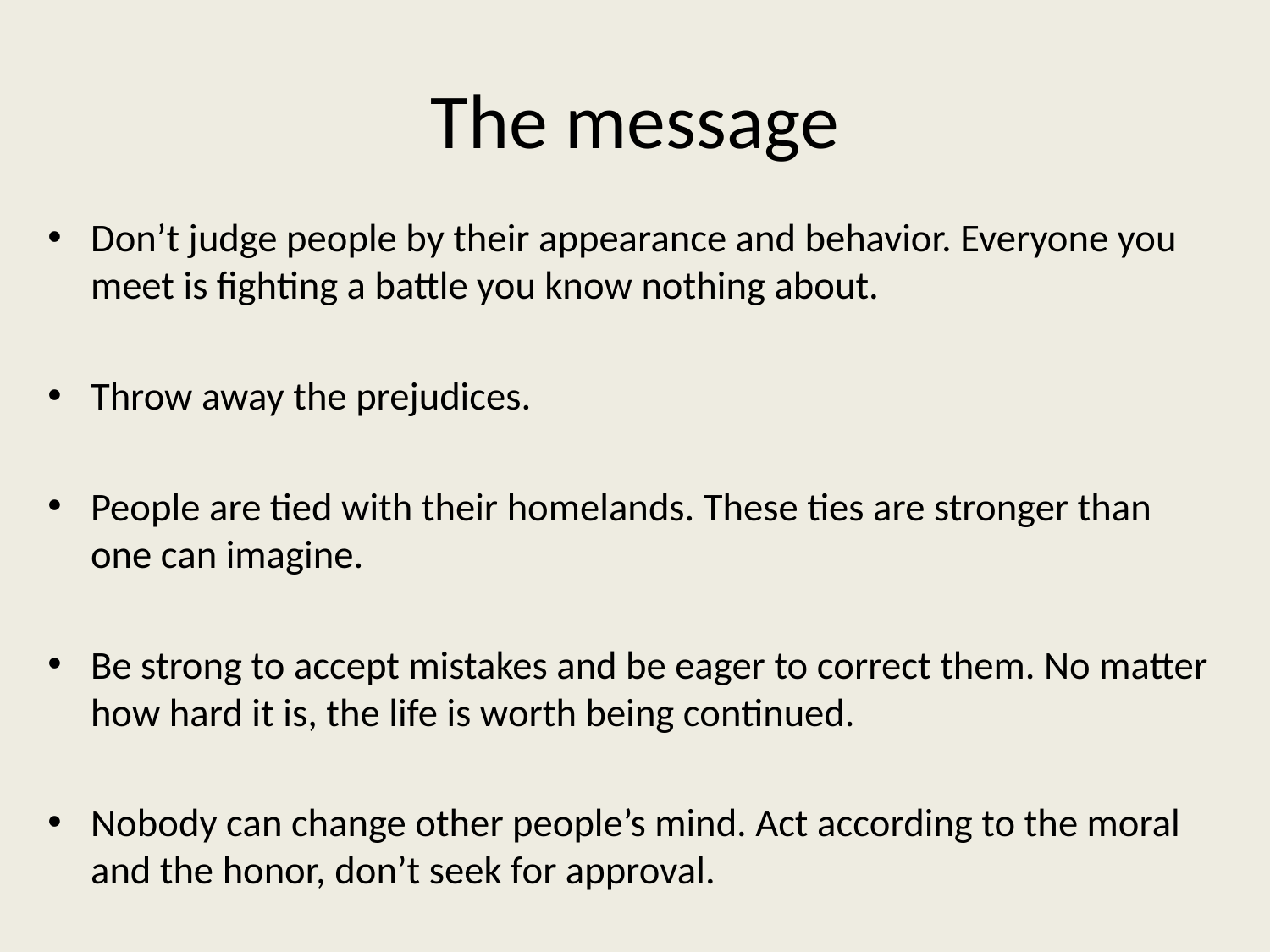

# The message
Don’t judge people by their appearance and behavior. Everyone you meet is fighting a battle you know nothing about.

Throw away the prejudices.

People are tied with their homelands. These ties are stronger than one can imagine.

Be strong to accept mistakes and be eager to correct them. No matter how hard it is, the life is worth being continued.

Nobody can change other people’s mind. Act according to the moral and the honor, don’t seek for approval.